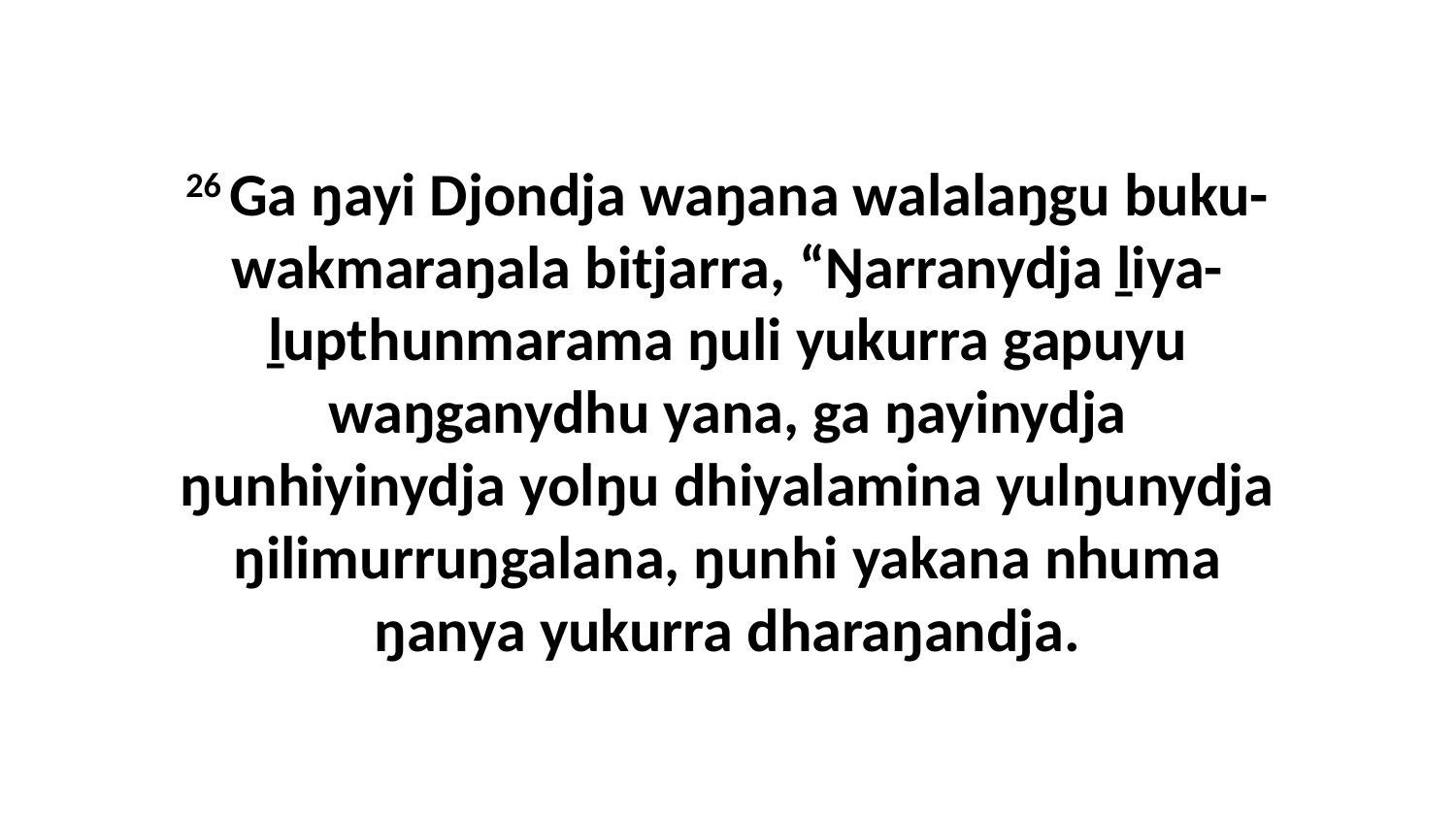

26 Ga ŋayi Djondja waŋana walalaŋgu buku-wakmaraŋala bitjarra, “Ŋarranydja ḻiya-ḻupthunmarama ŋuli yukurra gapuyu waŋganydhu yana, ga ŋayinydja ŋunhiyinydja yolŋu dhiyalamina yulŋunydja ŋilimurruŋgalana, ŋunhi yakana nhuma ŋanya yukurra dharaŋandja.